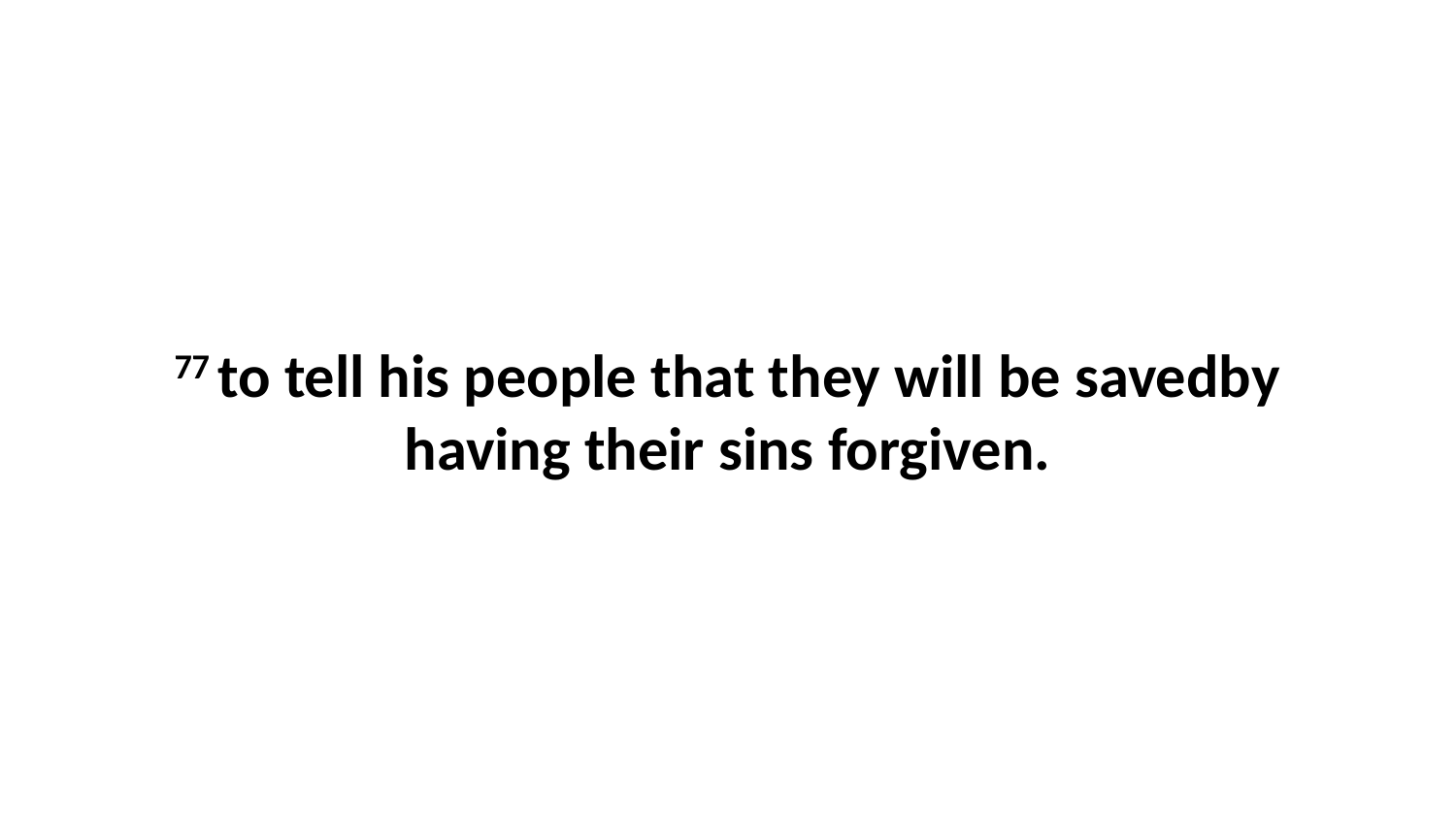

77 to tell his people that they will be savedby having their sins forgiven.